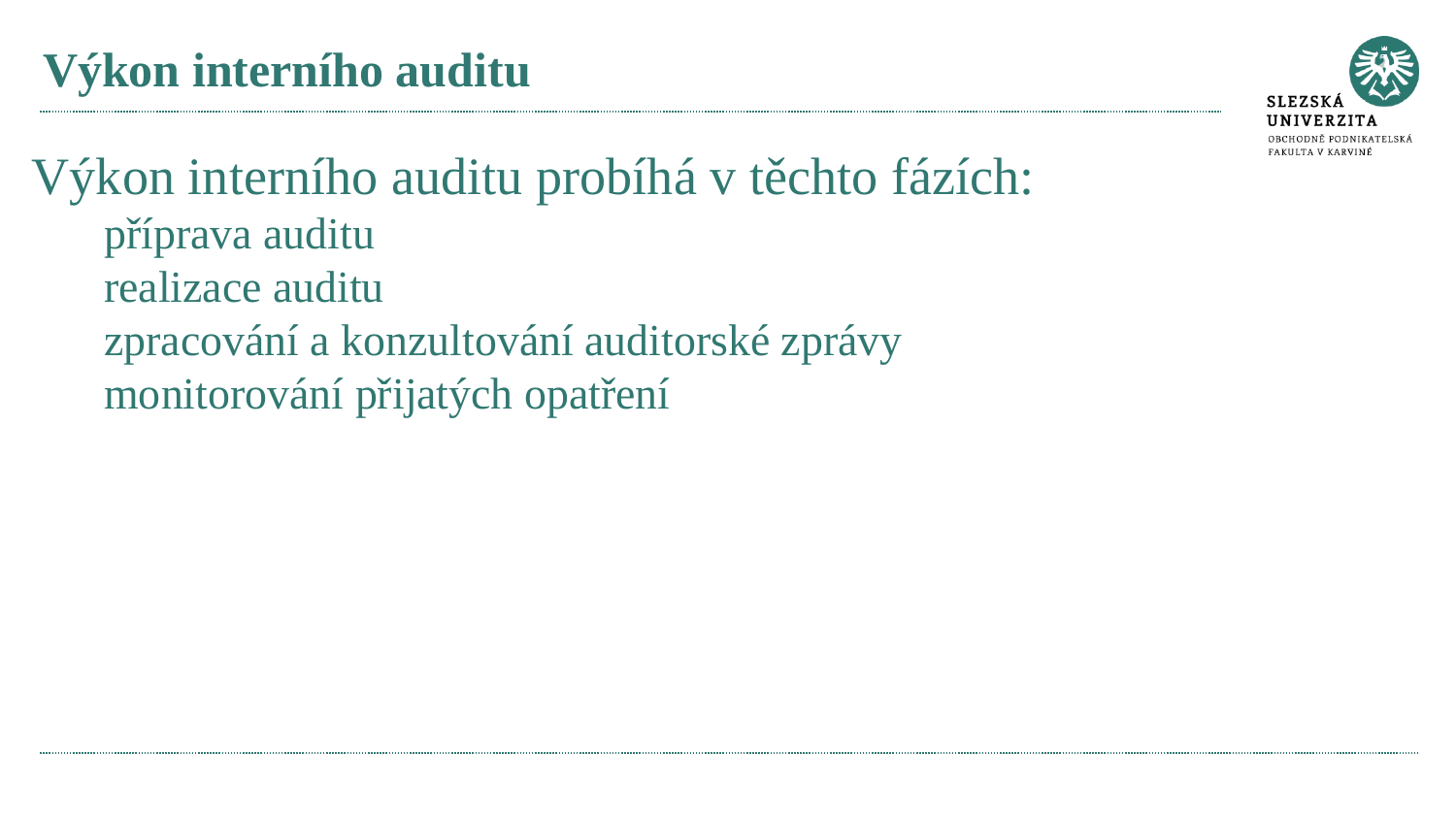

# Výkon interního auditu
Výkon interního auditu probíhá v těchto fázích:
příprava auditu
realizace auditu
zpracování a konzultování auditorské zprávy
monitorování přijatých opatření